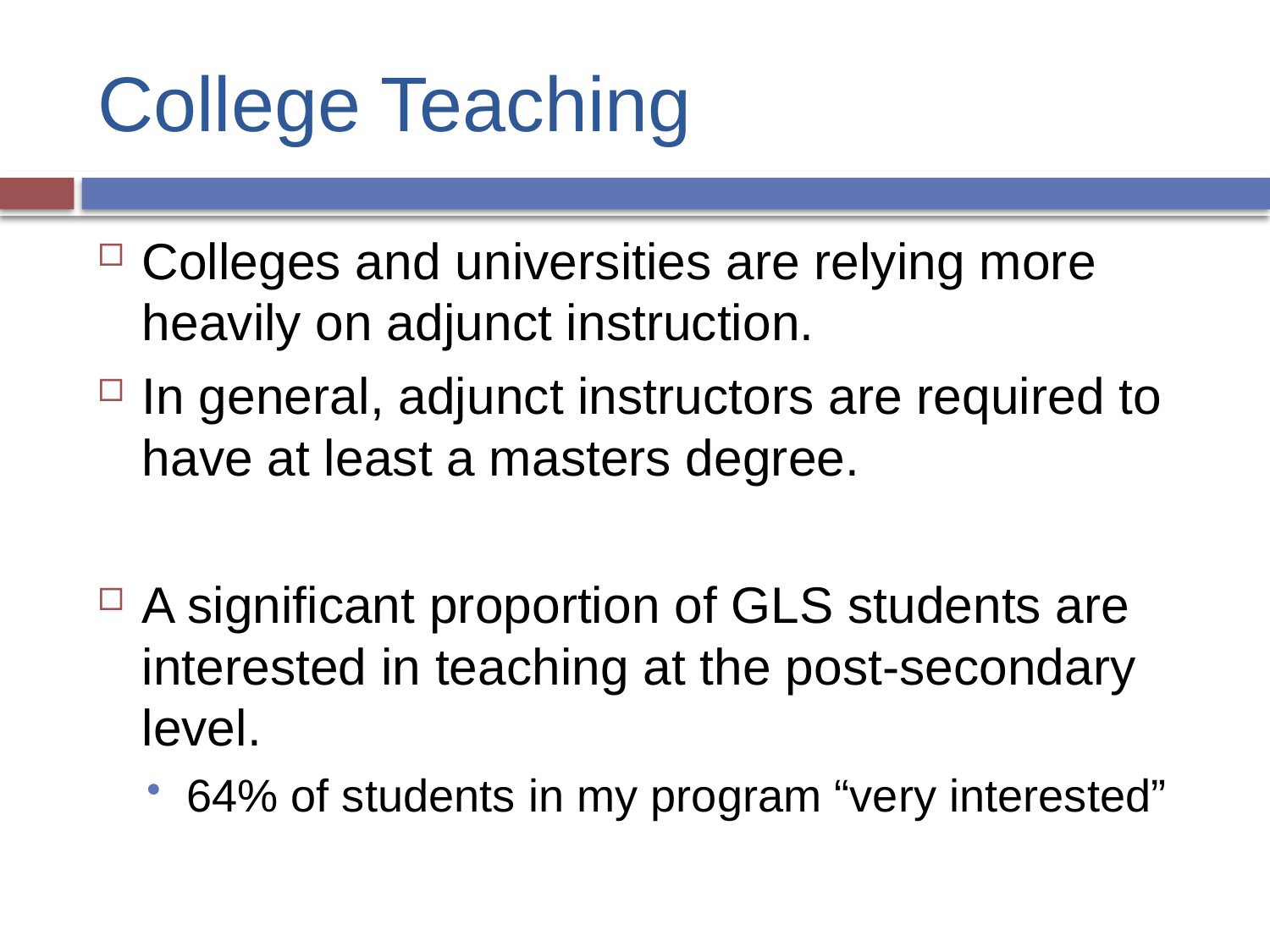

# College Teaching
Colleges and universities are relying more heavily on adjunct instruction.
In general, adjunct instructors are required to have at least a masters degree.

A significant proportion of GLS students are interested in teaching at the post-secondary level.
64% of students in my program “very interested”